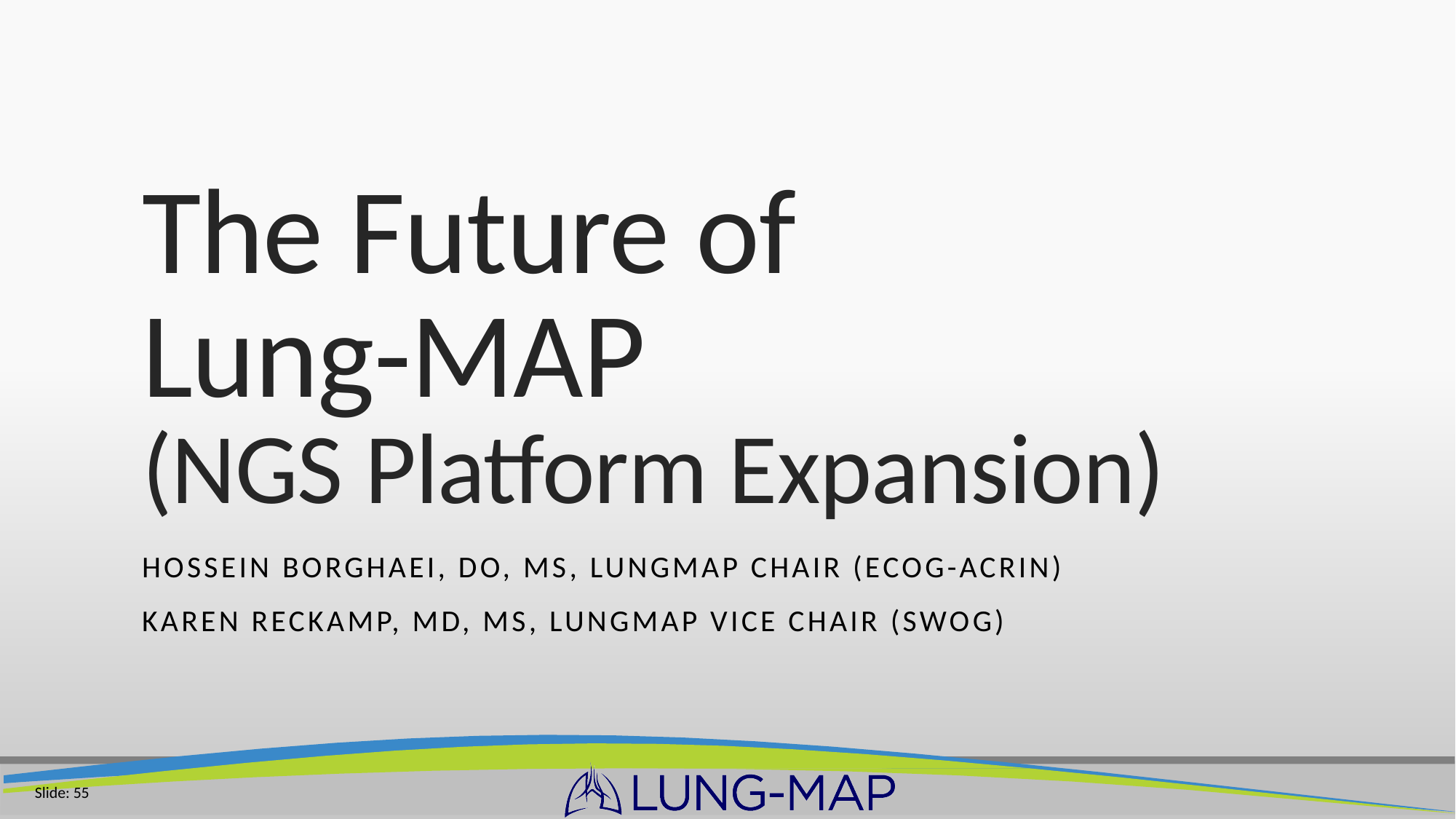

# The Future of Lung-MAP (NGS Platform Expansion)
Hossein Borghaei, Do, MS, LungMAP Chair (ECOG-ACRIN)
Karen Reckamp, MD, MS, LUNGMAP vice chair (SWOG)
Slide: 55